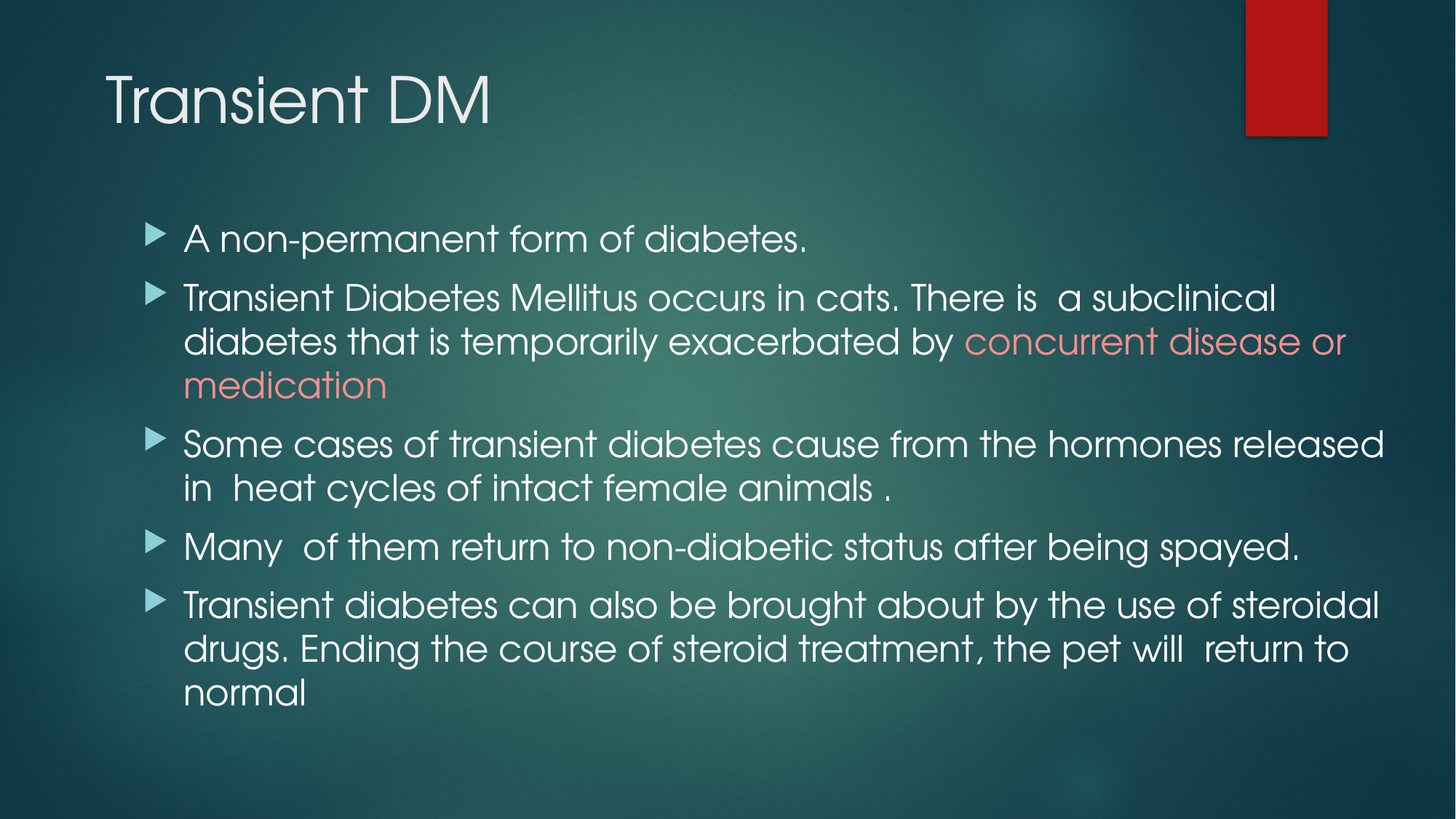

# Transient DM
A non-permanent form of diabetes.
Transient Diabetes Mellitus occurs in cats. There is  a subclinical diabetes that is temporarily exacerbated by concurrent disease or medication
Some cases of transient diabetes cause from the hormones released in  heat cycles of intact female animals .
Many  of them return to non-diabetic status after being spayed.
Transient diabetes can also be brought about by the use of steroidal drugs. Ending the course of steroid treatment, the pet will  return to normal